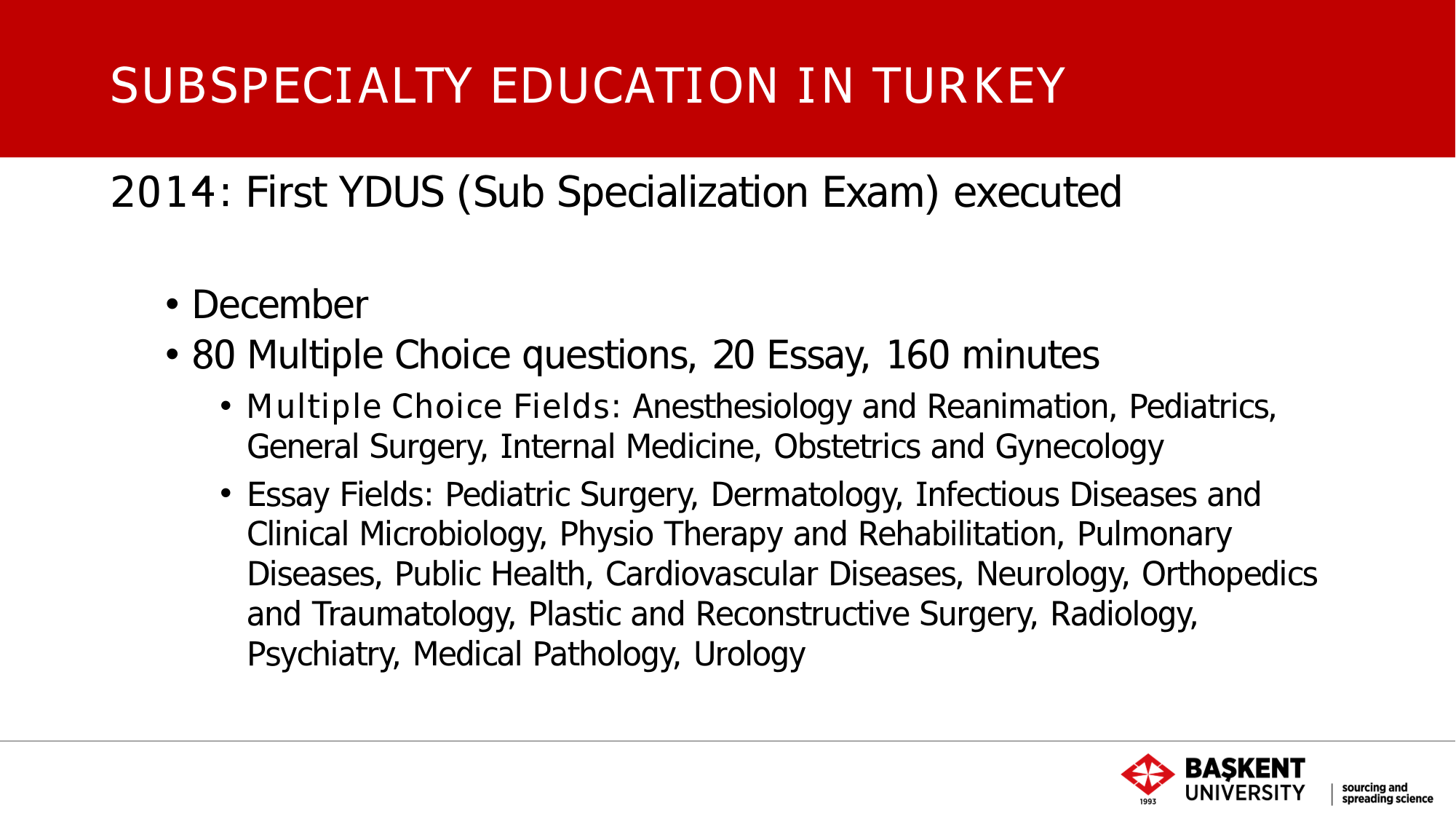

# SUBSPECIALTY EDUCATION IN TURKEY
2014: First YDUS (Sub Specialization Exam) executed

December
80 Multiple Choice questions, 20 Essay, 160 minutes
Multiple Choice Fields: Anesthesiology and Reanimation, Pediatrics, General Surgery, Internal Medicine, Obstetrics and Gynecology
Essay Fields: Pediatric Surgery, Dermatology, Infectious Diseases and Clinical Microbiology, Physio Therapy and Rehabilitation, Pulmonary Diseases, Public Health, Cardiovascular Diseases, Neurology, Orthopedics and Traumatology, Plastic and Reconstructive Surgery, Radiology, Psychiatry, Medical Pathology, Urology